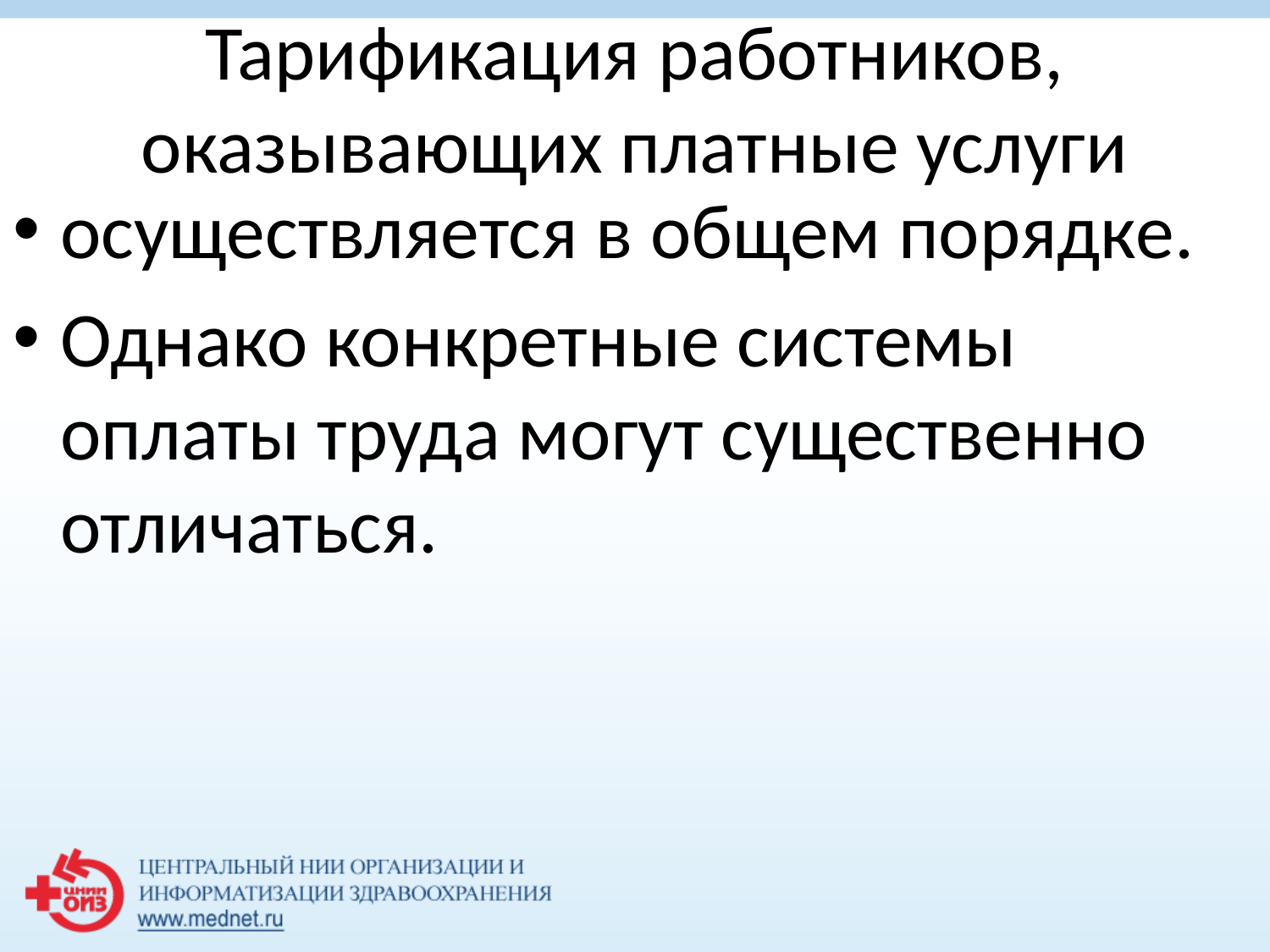

# Тарификация работников, оказывающих платные услуги
осуществляется в общем порядке.
Однако конкретные системы оплаты труда могут существенно отличаться.